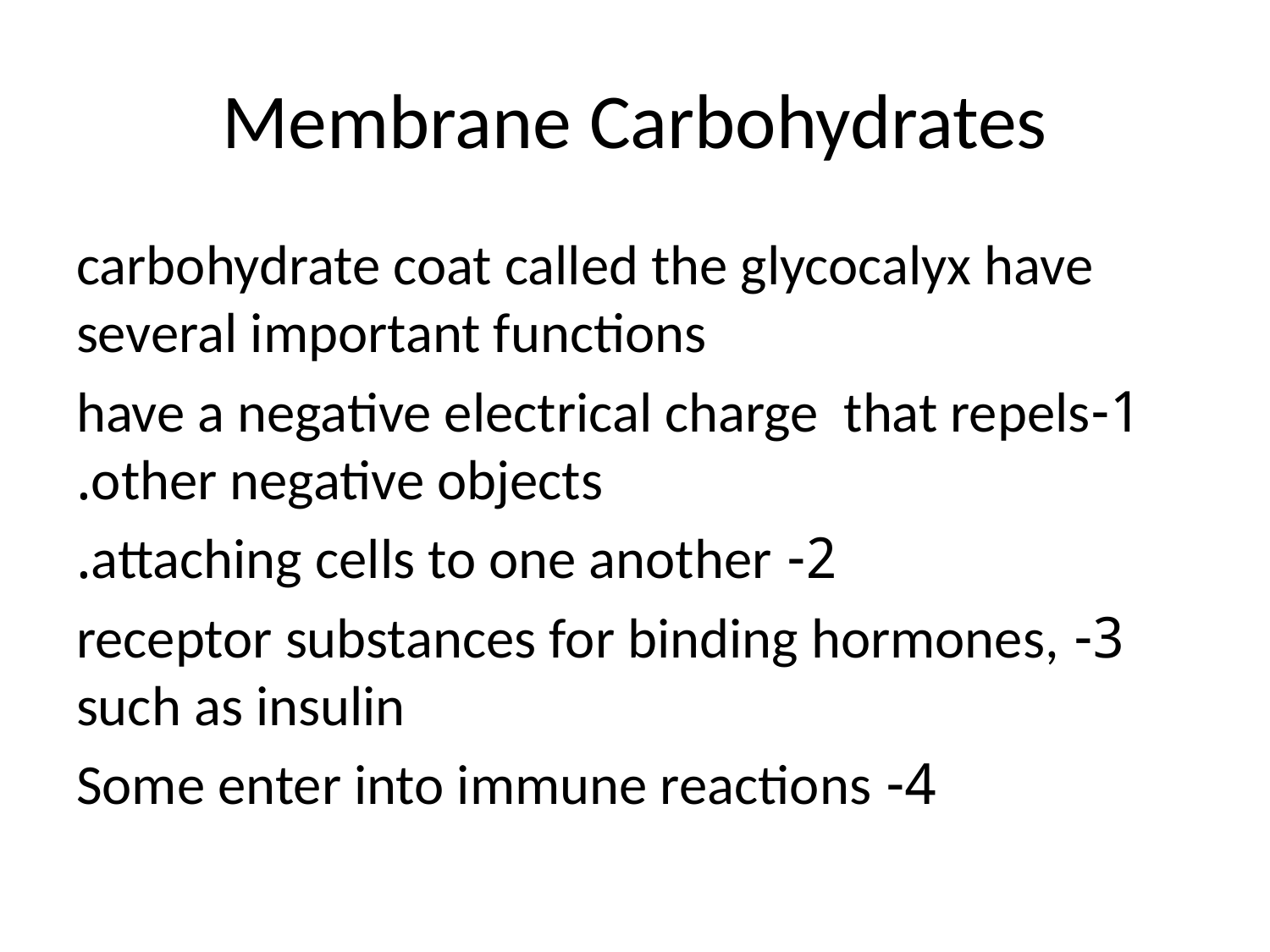

# Membrane Carbohydrates
 carbohydrate coat called the glycocalyx have several important functions
1-have a negative electrical charge  that repels other negative objects.
2- attaching cells to one another.
3- receptor substances for binding hormones, such as insulin
4- Some enter into immune reactions